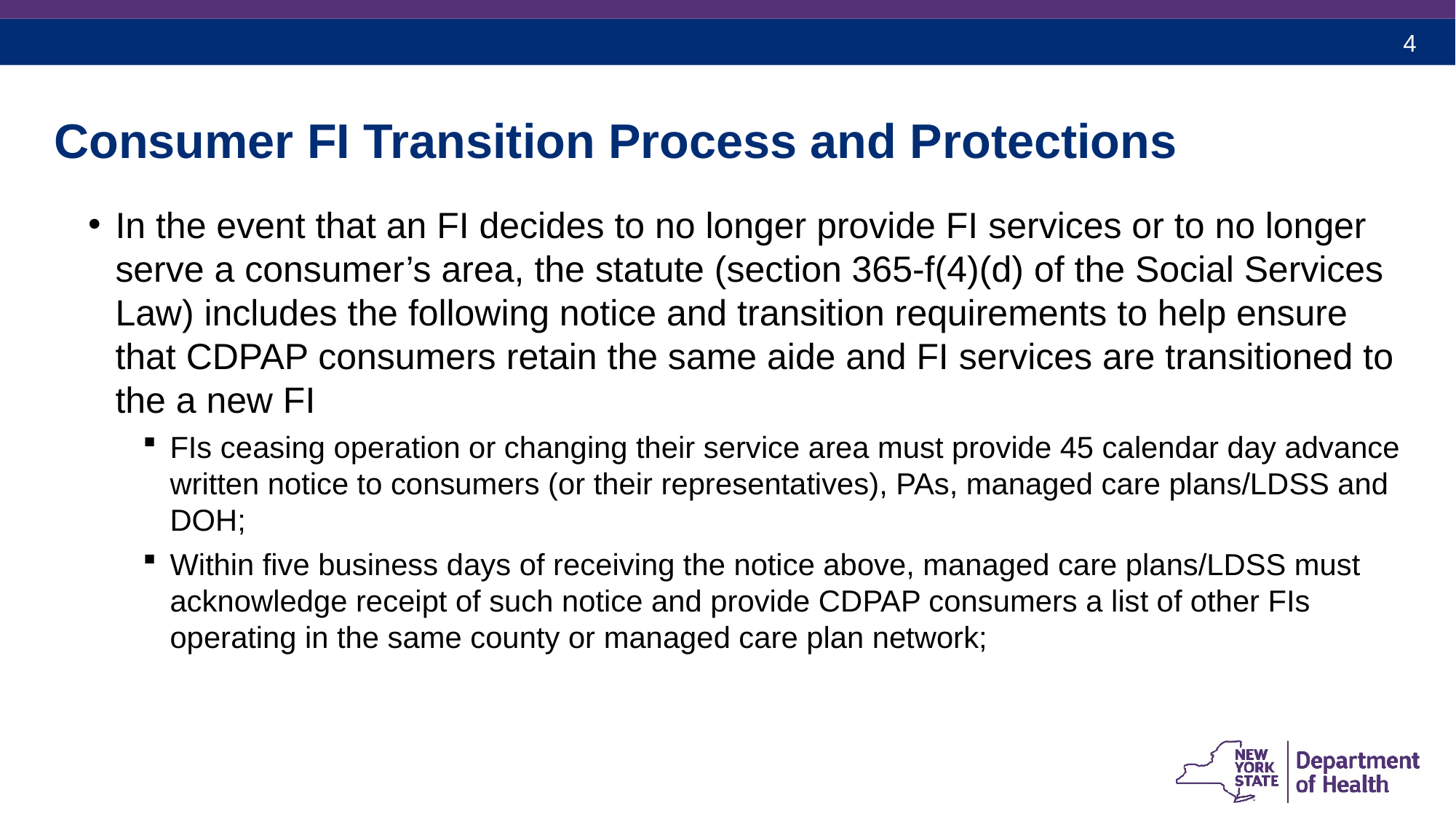

# Consumer FI Transition Process and Protections
In the event that an FI decides to no longer provide FI services or to no longer serve a consumer’s area, the statute (section 365-f(4)(d) of the Social Services Law) includes the following notice and transition requirements to help ensure that CDPAP consumers retain the same aide and FI services are transitioned to the a new FI
FIs ceasing operation or changing their service area must provide 45 calendar day advance written notice to consumers (or their representatives), PAs, managed care plans/LDSS and DOH;
Within five business days of receiving the notice above, managed care plans/LDSS must acknowledge receipt of such notice and provide CDPAP consumers a list of other FIs operating in the same county or managed care plan network;